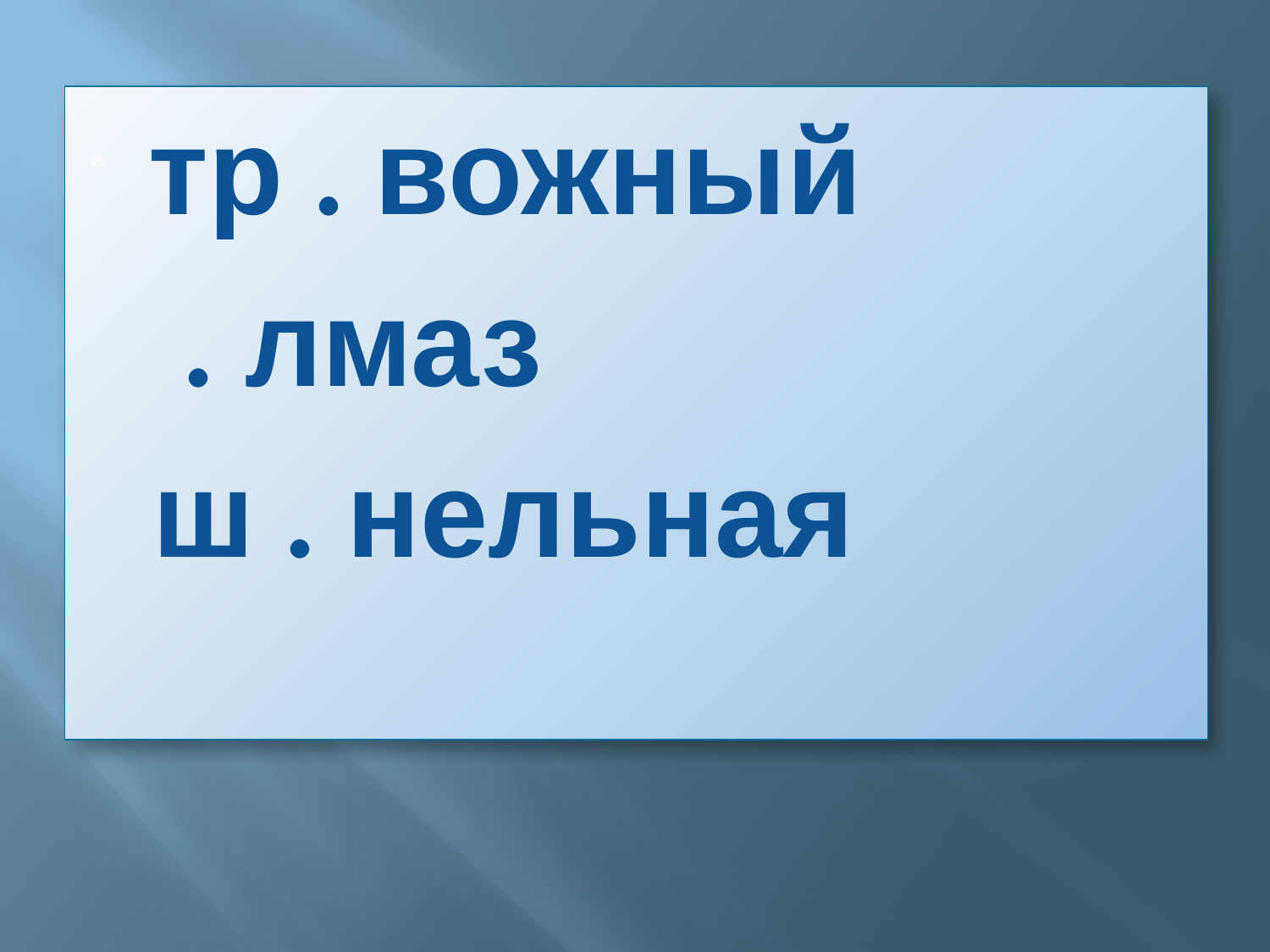

#
 тр . вожный
   . лмаз
  ш . нельная